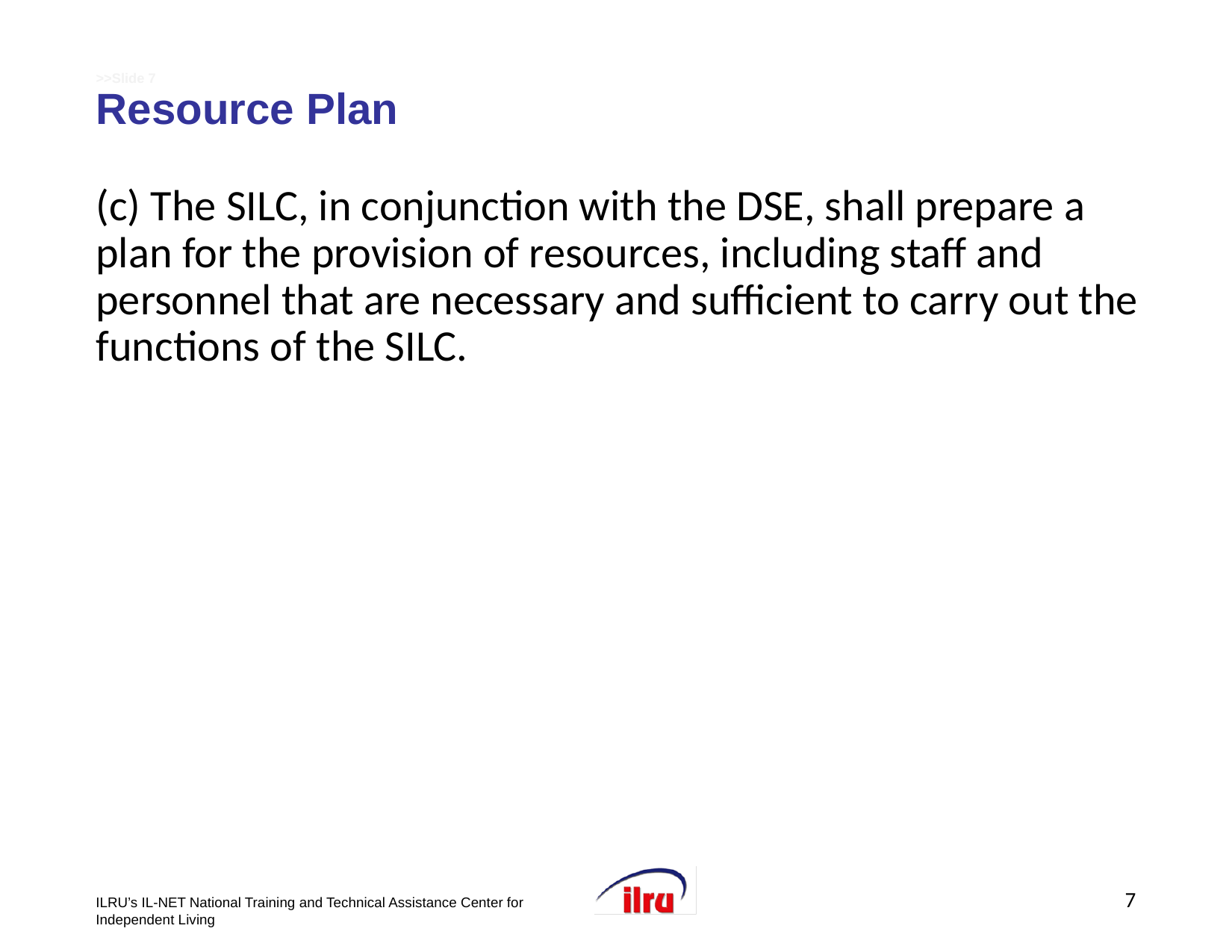

# >>Slide 7 Resource Plan
(c) The SILC, in conjunction with the DSE, shall prepare a plan for the provision of resources, including staff and personnel that are necessary and sufficient to carry out the functions of the SILC.
7